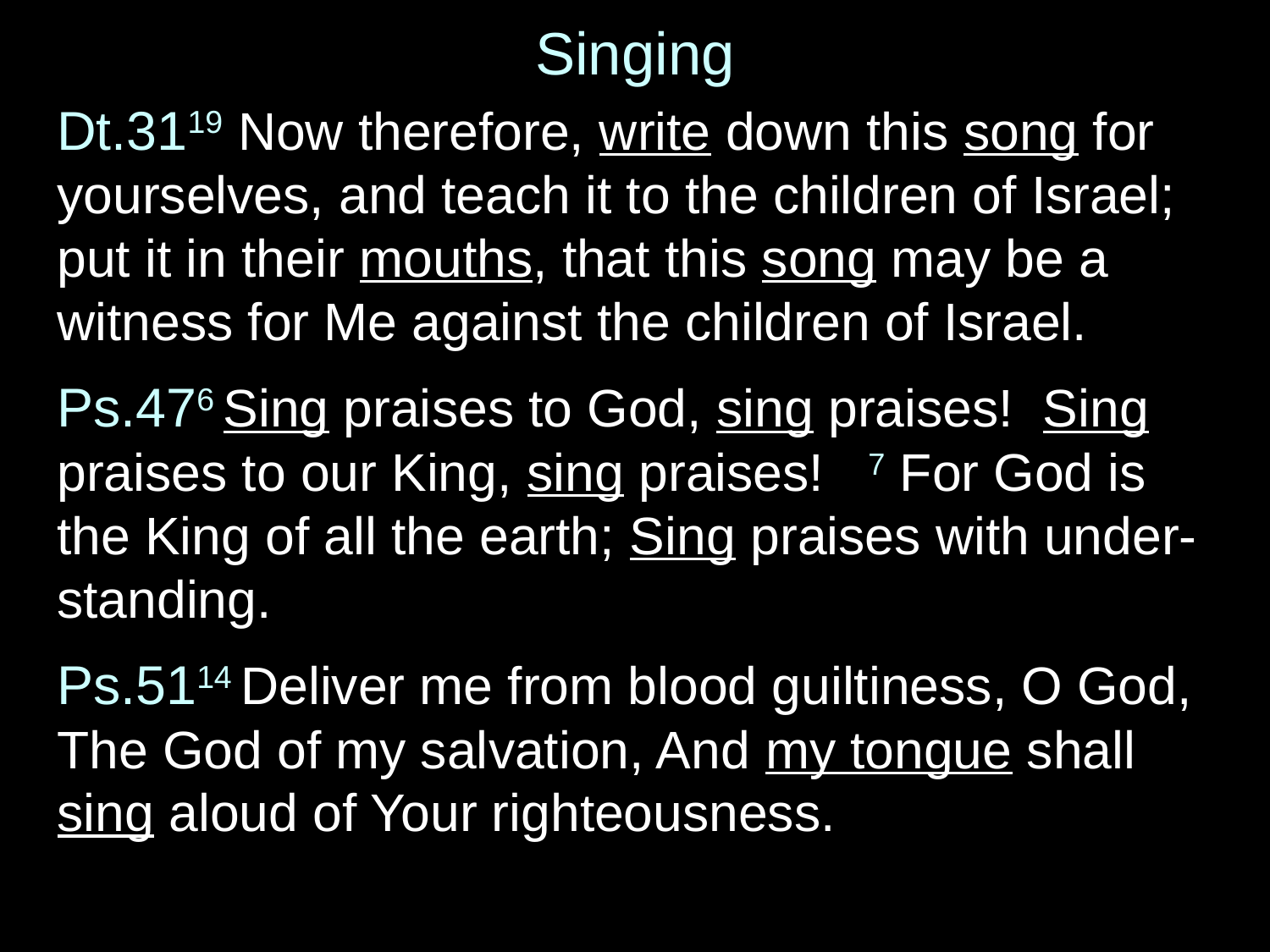

# Singing
Dt.3119 Now therefore, write down this song for yourselves, and teach it to the children of Israel; put it in their mouths, that this song may be a witness for Me against the children of Israel.
Ps.476 Sing praises to God, sing praises!  Sing praises to our King, sing praises!   7 For God is the King of all the earth; Sing praises with under-standing.
Ps.5114 Deliver me from blood guiltiness, O God, The God of my salvation, And my tongue shall sing aloud of Your righteousness.